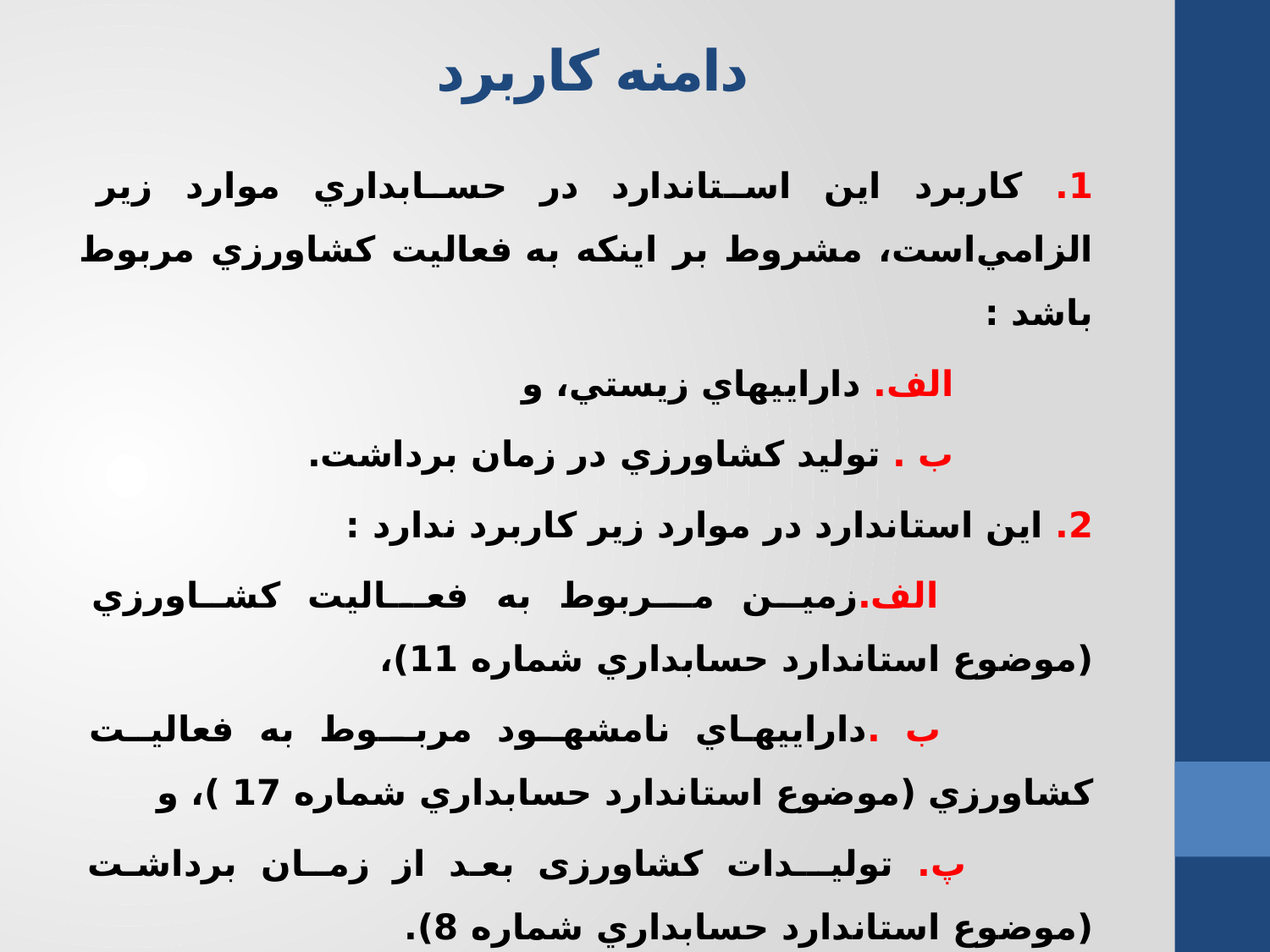

# دامنه‌ كاربرد
1. كاربرد اين‌ استاندارد در حسابداري‌ موارد زير الزامي‌است‌، مشروط‌ بر اينكه‌ به‌ فعاليت‌ كشاورزي‌ مربوط‌ باشد :
		 الف‌. داراييهاي‌ زيستي‌، و
		 ب . توليد كشاورزي‌ در زمان‌ برداشت‌.
2. اين‌ استاندارد در موارد زير كاربرد ندارد :
		 الف‌.زميـن‌ مــربوط‌ به‌ فعــاليت‌ كشــاورزي‌ (موضوع استاندارد 	حسابداري شماره‌ 11)،
		 ب‌ .داراييهـاي‌ نامشهـود مربــوط‌ به‌ فعاليــت‌ كشاورزي‌ (موضوع 	استاندارد حسابداري‌ شماره‌ 17 )، و
		پ. تولیــدات کشاورزی بعد از زمـان برداشـت (موضوع استاندارد 	حسابداري‌ شماره‌ 8).